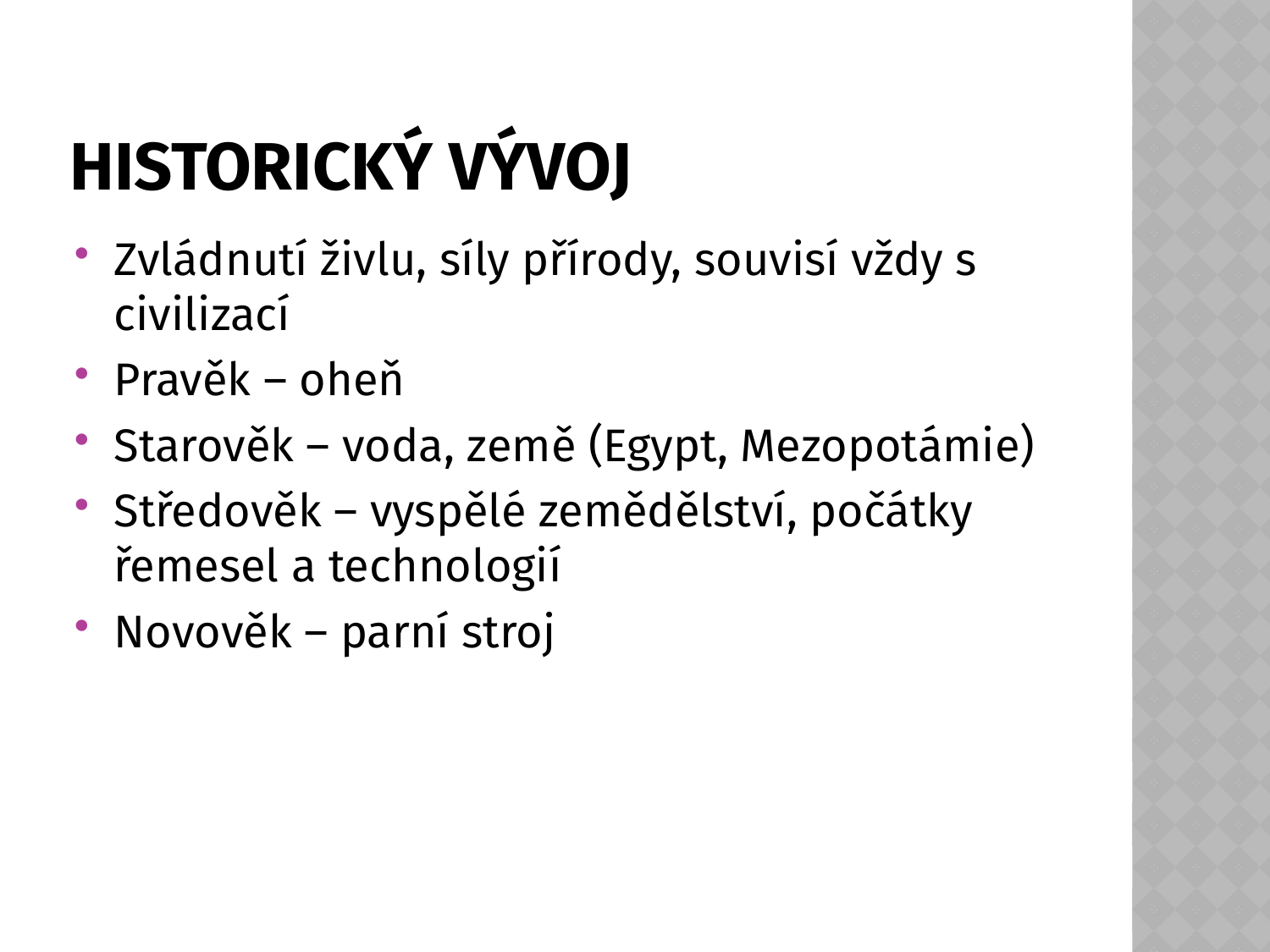

# Historický vývoj
Zvládnutí živlu, síly přírody, souvisí vždy s civilizací
Pravěk – oheň
Starověk – voda, země (Egypt, Mezopotámie)
Středověk – vyspělé zemědělství, počátky řemesel a technologií
Novověk – parní stroj